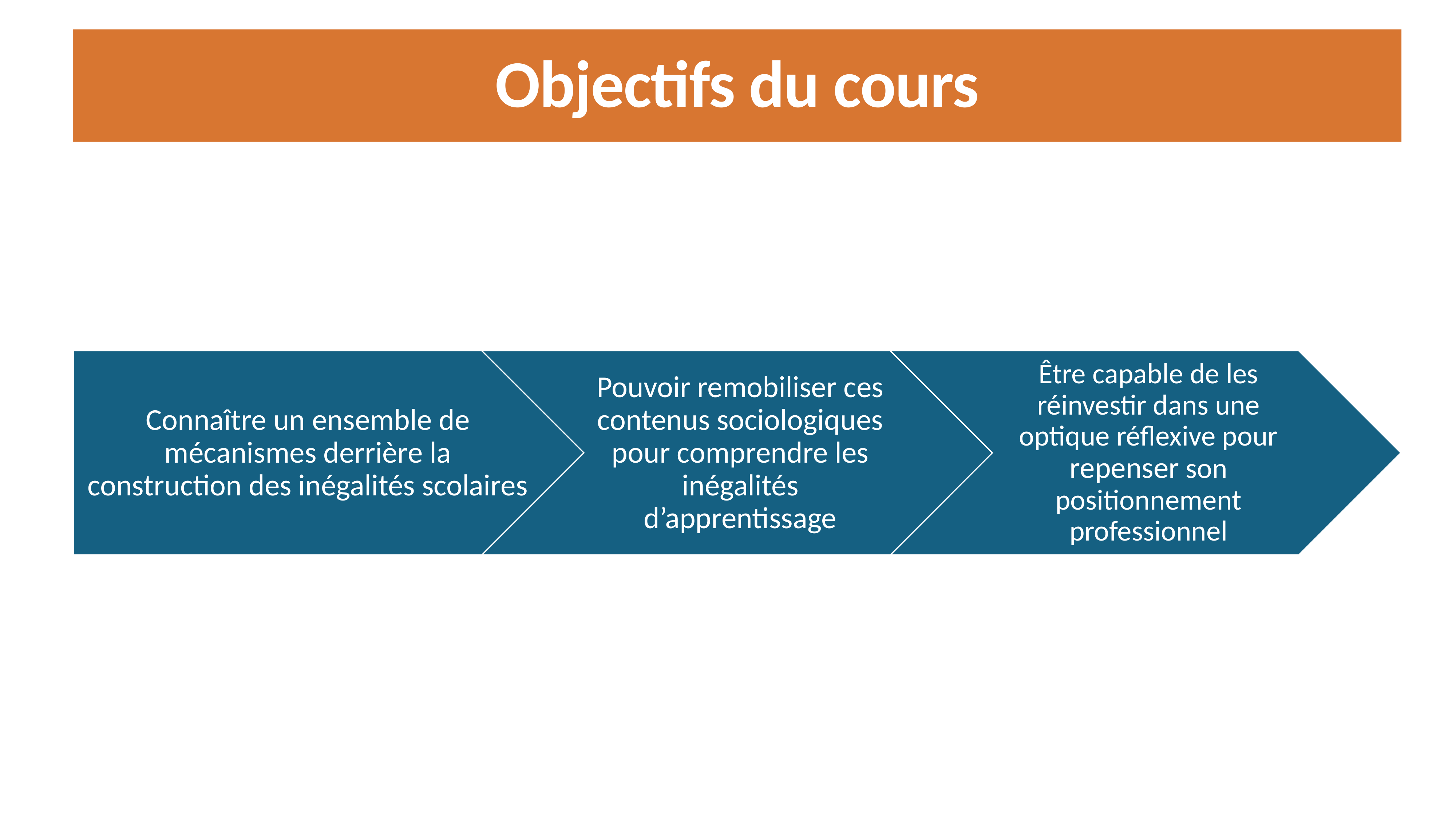

# Objectifs du cours
Connaître un ensemble de mécanismes derrière la construction des inégalités scolaires
Pouvoir remobiliser ces contenus sociologiques pour comprendre les inégalités d’apprentissage
Être capable de les réinvestir dans une optique réflexive pour repenser son positionnement professionnel